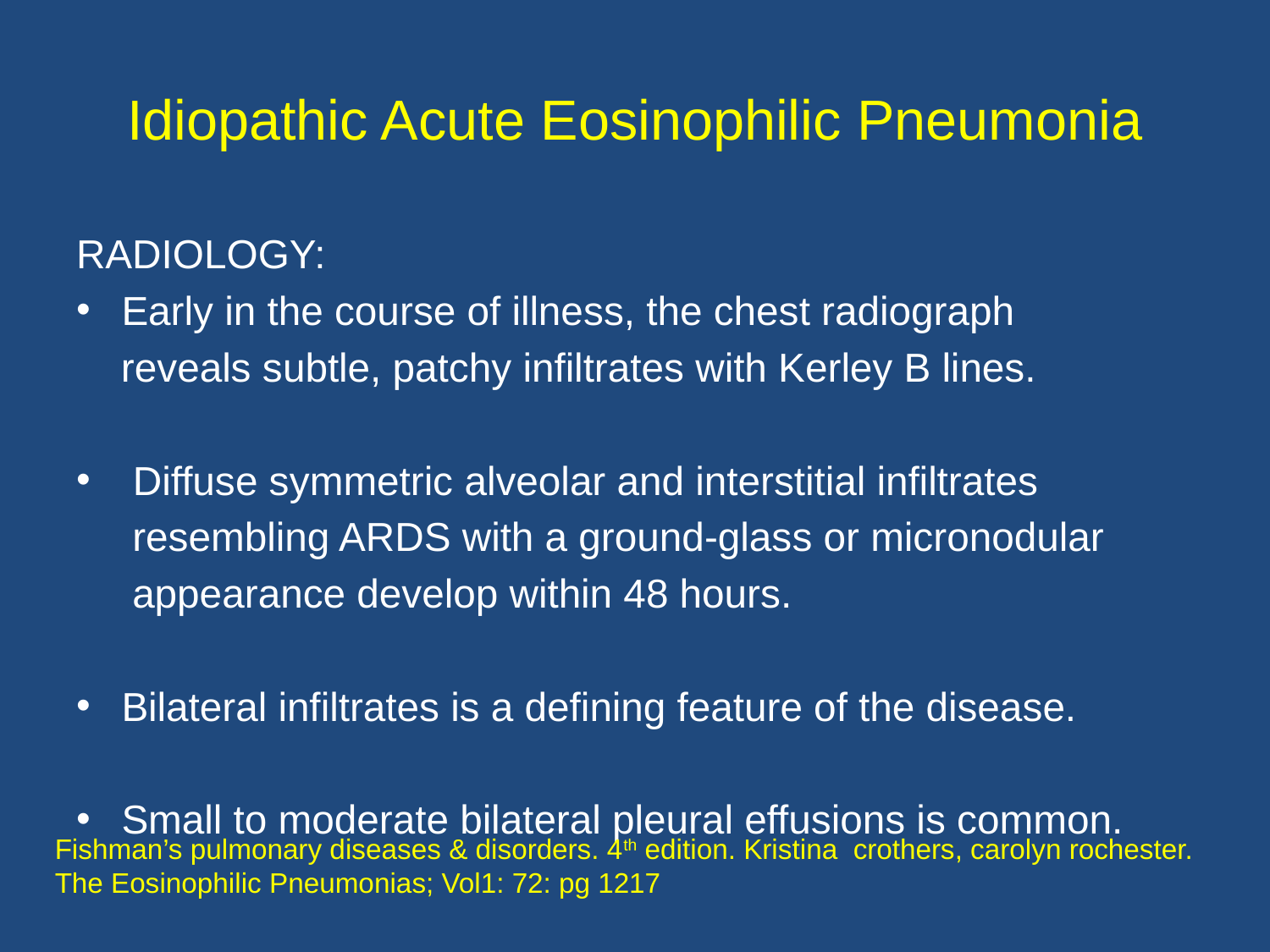

# Idiopathic Acute Eosinophilic Pneumonia
RADIOLOGY:
Early in the course of illness, the chest radiograph
    reveals subtle, patchy infiltrates with Kerley B lines.

 Diffuse symmetric alveolar and interstitial infiltrates
     resembling ARDS with a ground-glass or micronodular
     appearance develop within 48 hours.

Bilateral infiltrates is a defining feature of the disease.

Small to moderate bilateral pleural effusions is common.

Fishman’s pulmonary diseases & disorders. 4th edition. Kristina  crothers, carolyn rochester. The Eosinophilic Pneumonias; Vol1: 72: pg 1217